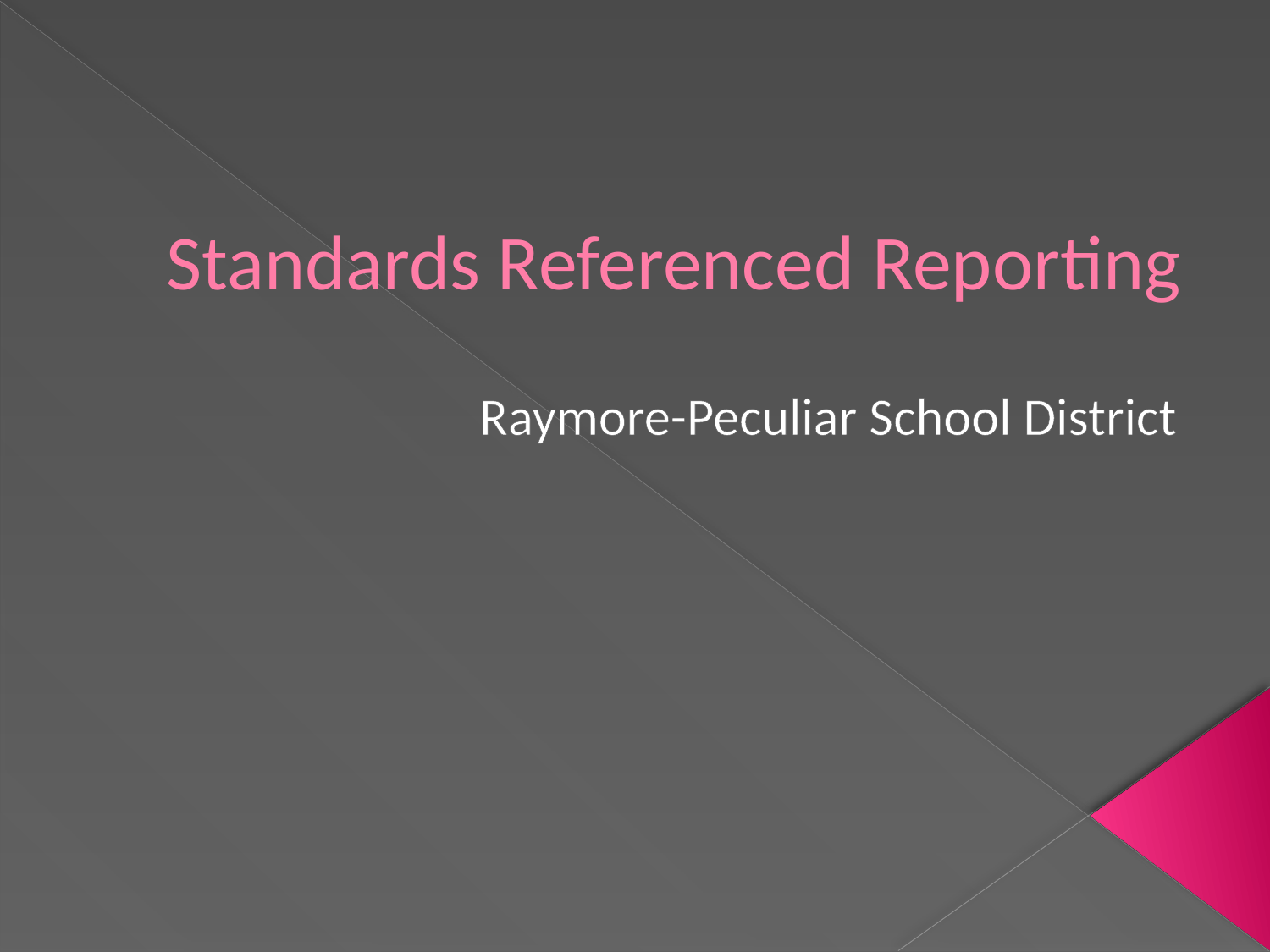

# Standards Referenced Reporting

Raymore-Peculiar School District